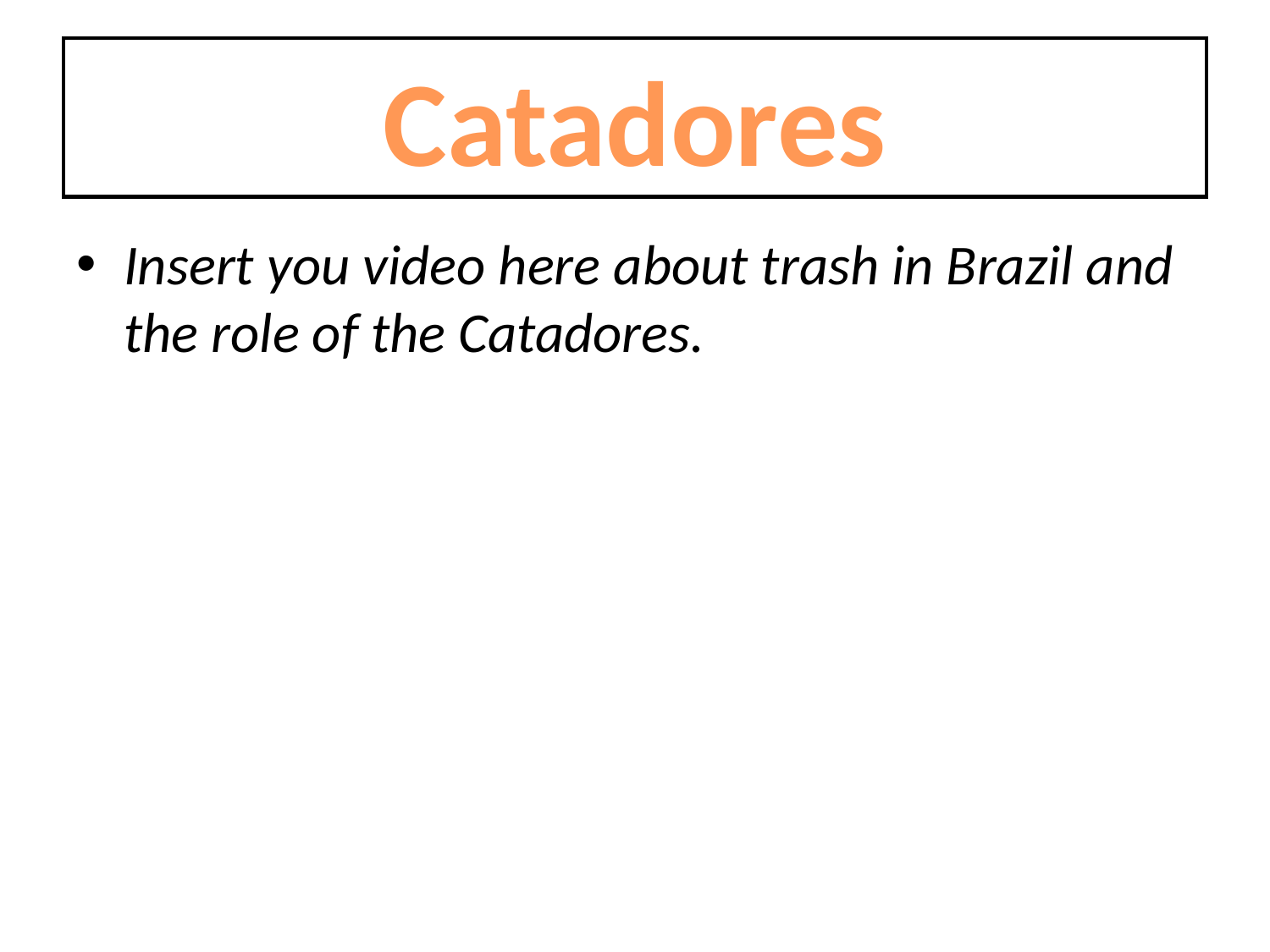

# Catadores
Insert you video here about trash in Brazil and the role of the Catadores.